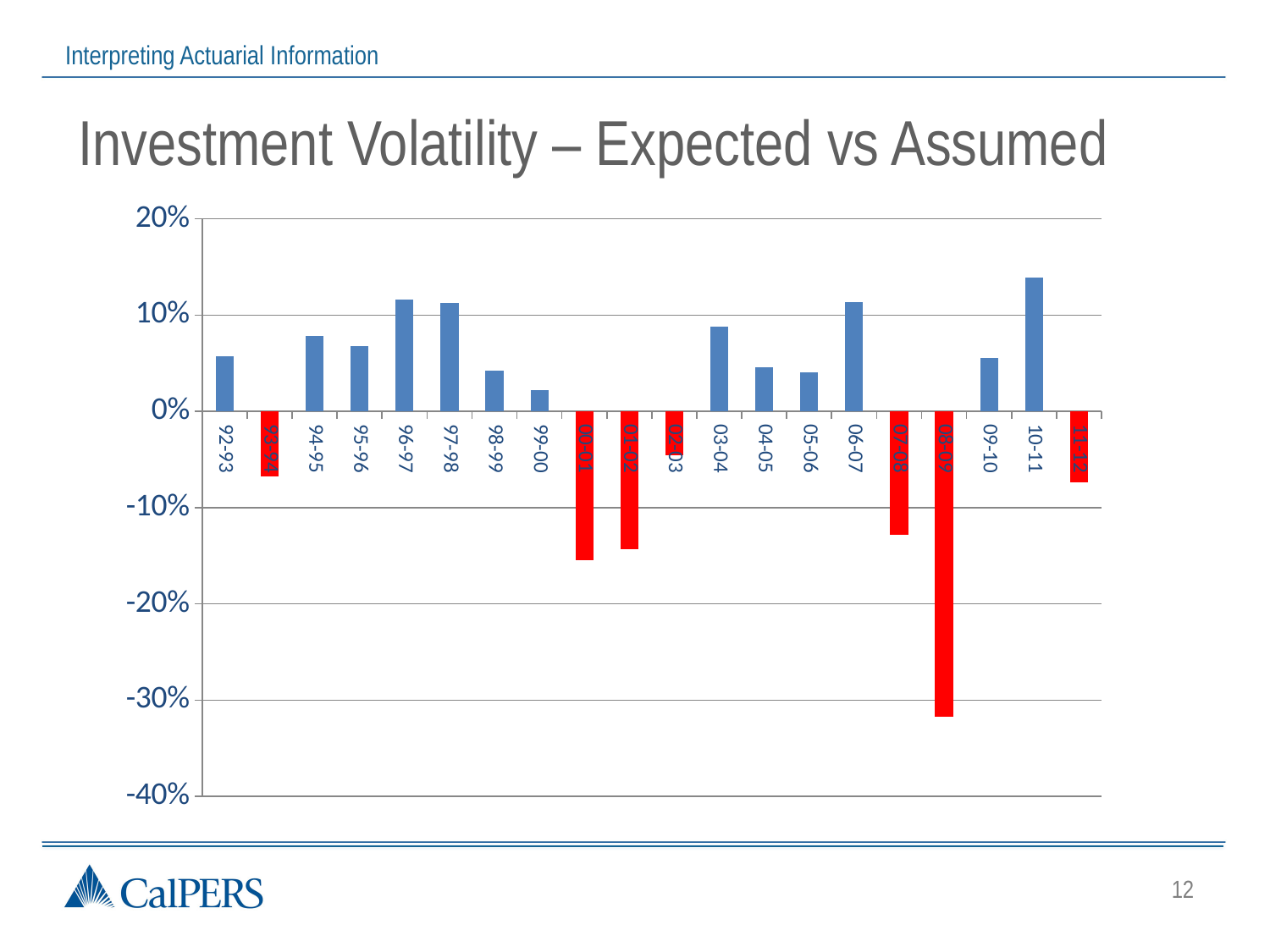

# Investment Volatility – Expected vs Assumed

### Chart

| Category | Series 1 |
|---|---|
| 92-93 | 0.0575 |
| 93-94 | -0.0675 |
| 94-95 | 0.078 |
| 95-96 | 0.068 |
| 96-97 | 0.116 |
| 97-98 | 0.1125 |
| 98-99 | 0.0425 |
| 99-00 | 0.0225 |
| 00-01 | -0.1545 |
| 01-02 | -0.1435 |
| 02-03 | -0.0455 |
| 03-04 | 0.0885 |
| 04-05 | 0.0455 |
| 05-06 | 0.0405 |
| 06-07 | 0.1135 |
| 07-08 | -0.1285 |
| 08-09 | -0.3175 |
| 09-10 | 0.0555 |
| 10-11 | 0.1395 |
| 11-12 | -0.0736 |